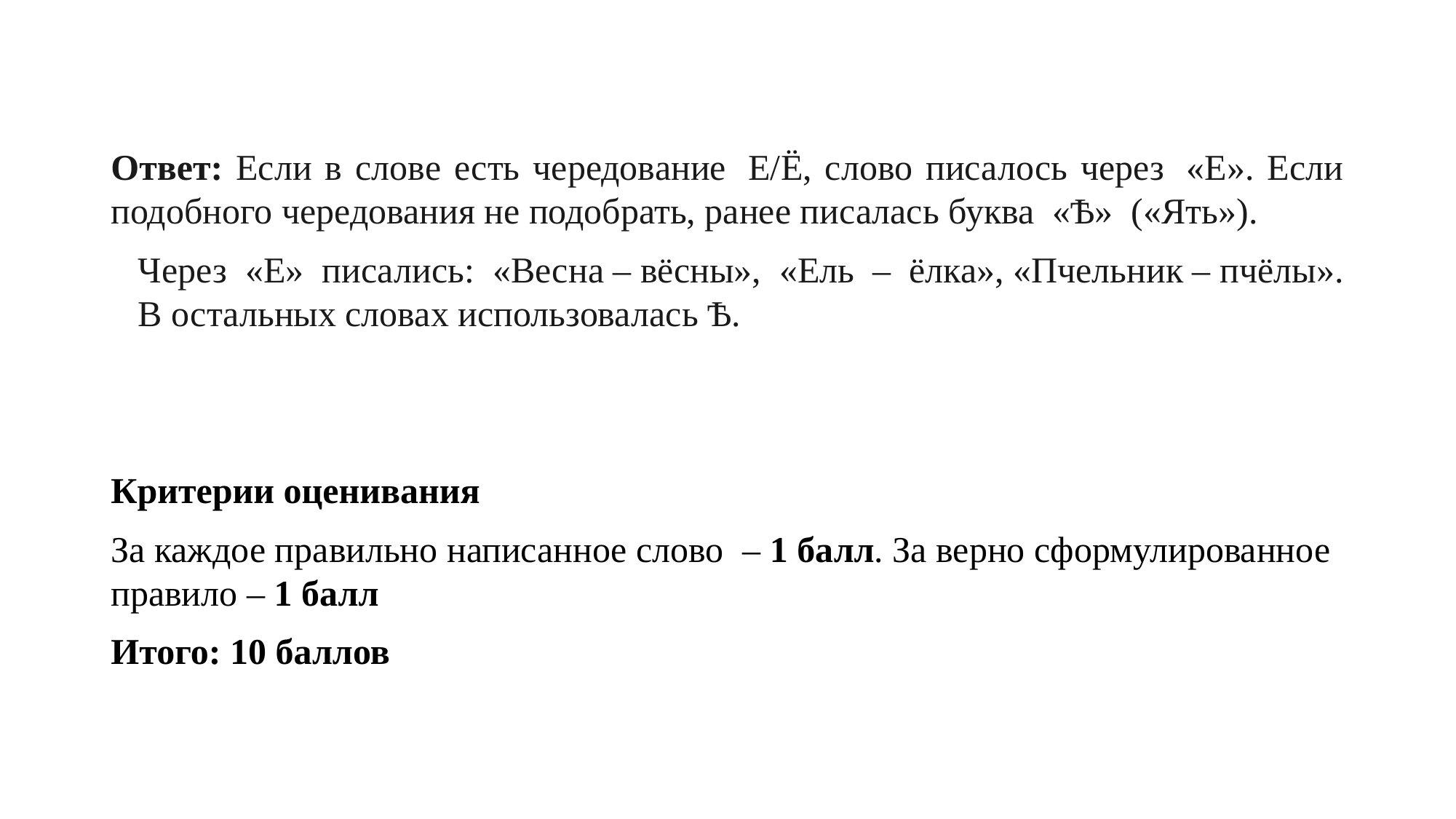

Ответ: Если в слове есть чередование  Е/Ё, слово писалось через  «Е». Если подобного чередования не подобрать, ранее писалась буква  «Ѣ»  («Ять»).
Через  «Е»  писались:  «Весна – вёсны»,  «Ель  –  ёлка», «Пчельник – пчёлы». В остальных словах использовалась Ѣ.

Критерии оценивания
За каждое правильно написанное слово  – 1 балл. За верно сформулированное правило – 1 балл
Итого: 10 баллов